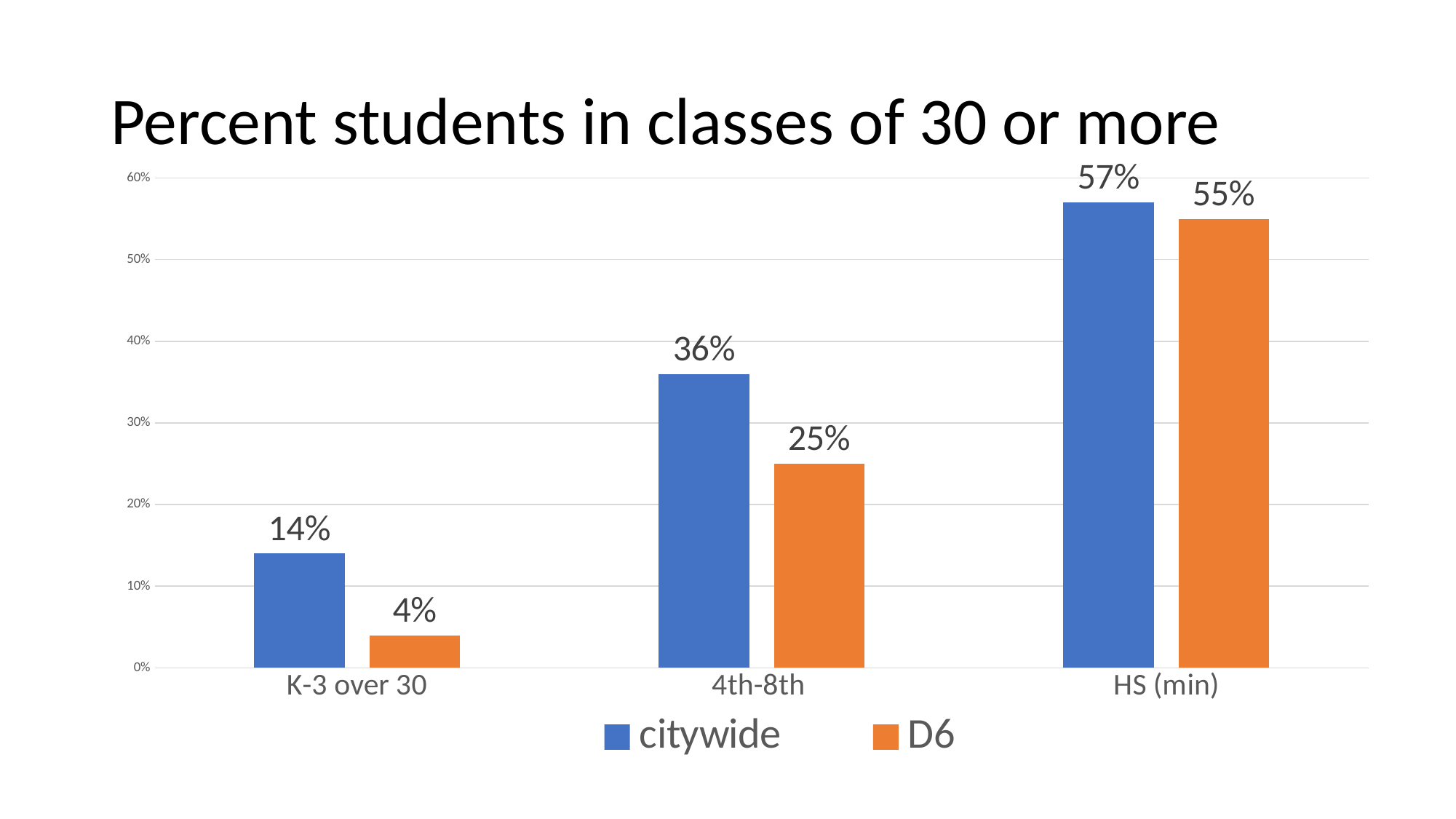

# Percent students in classes of 30 or more

### Chart

| Category | citywide | D6 |
|---|---|---|
| K-3 over 30 | 0.14 | 0.04 |
| 4th-8th  | 0.36 | 0.25 |
| HS (min) | 0.57 | 0.55 |